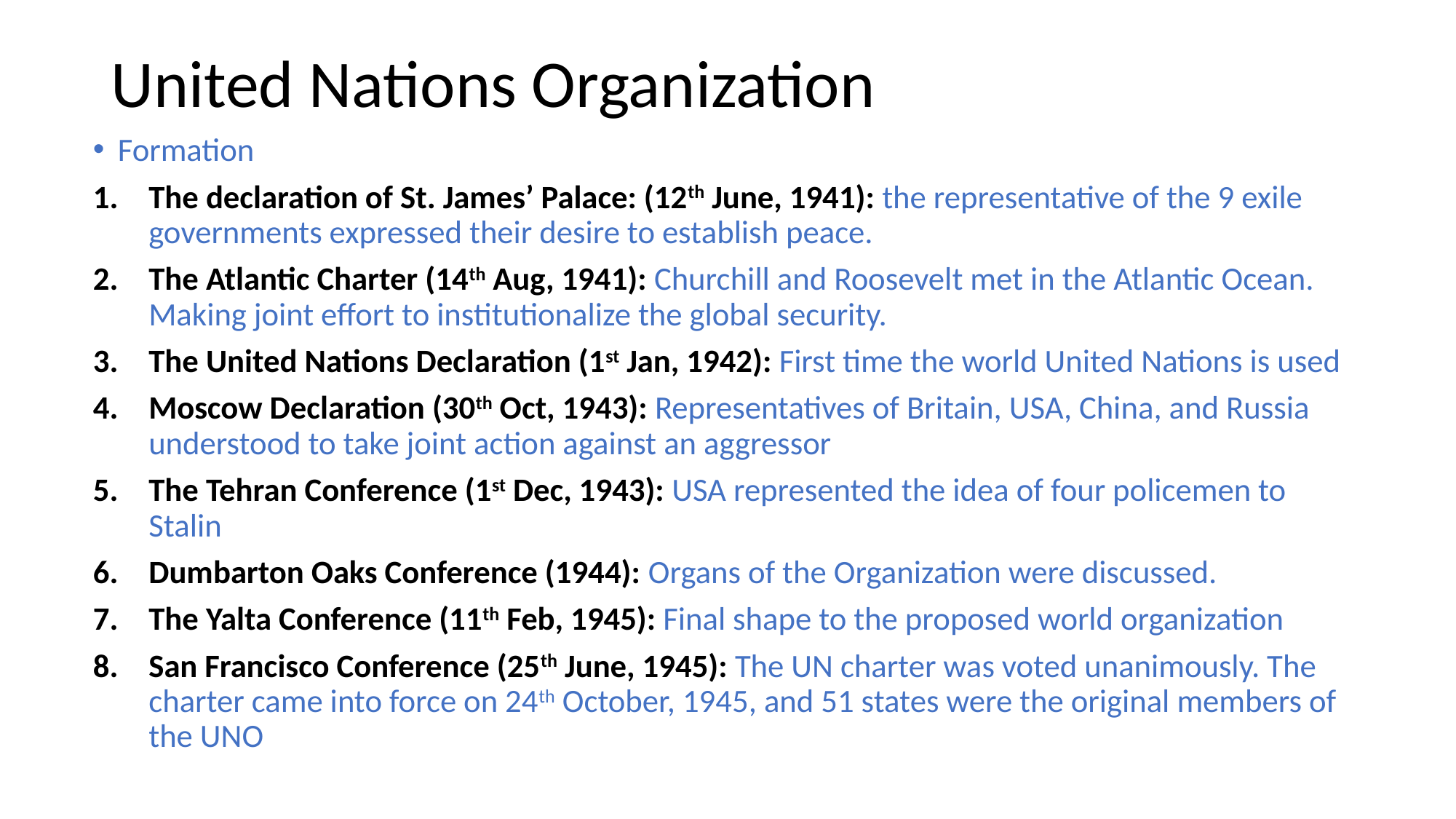

# United Nations Organization
Formation
The declaration of St. James’ Palace: (12th June, 1941): the representative of the 9 exile governments expressed their desire to establish peace.
The Atlantic Charter (14th Aug, 1941): Churchill and Roosevelt met in the Atlantic Ocean. Making joint effort to institutionalize the global security.
The United Nations Declaration (1st Jan, 1942): First time the world United Nations is used
Moscow Declaration (30th Oct, 1943): Representatives of Britain, USA, China, and Russia understood to take joint action against an aggressor
The Tehran Conference (1st Dec, 1943): USA represented the idea of four policemen to Stalin
Dumbarton Oaks Conference (1944): Organs of the Organization were discussed.
The Yalta Conference (11th Feb, 1945): Final shape to the proposed world organization
San Francisco Conference (25th June, 1945): The UN charter was voted unanimously. The charter came into force on 24th October, 1945, and 51 states were the original members of the UNO